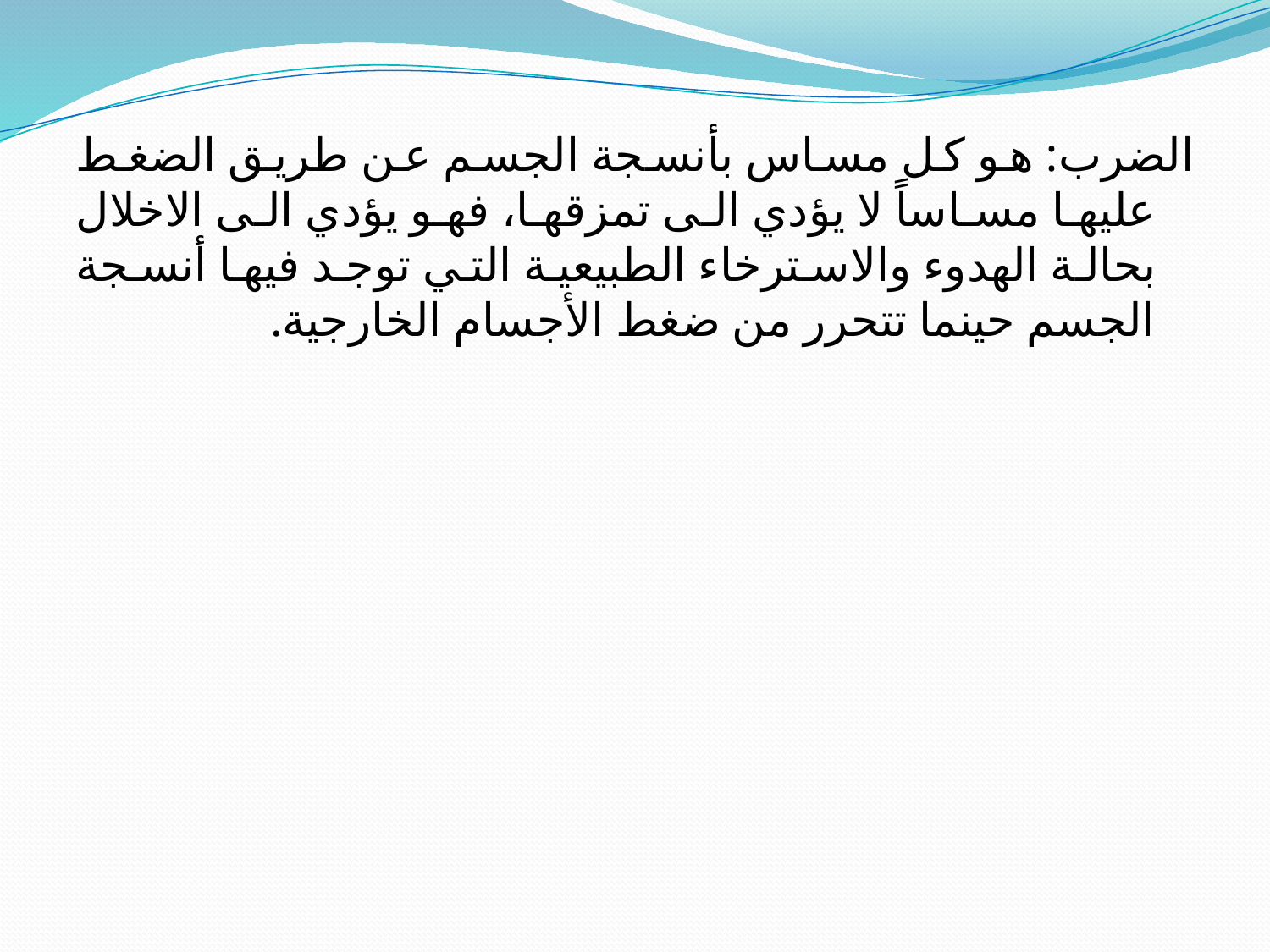

الضرب: هو كل مساس بأنسجة الجسم عن طريق الضغط عليها مساساً لا يؤدي الى تمزقها، فهو يؤدي الى الاخلال بحالة الهدوء والاسترخاء الطبيعية التي توجد فيها أنسجة الجسم حينما تتحرر من ضغط الأجسام الخارجية.